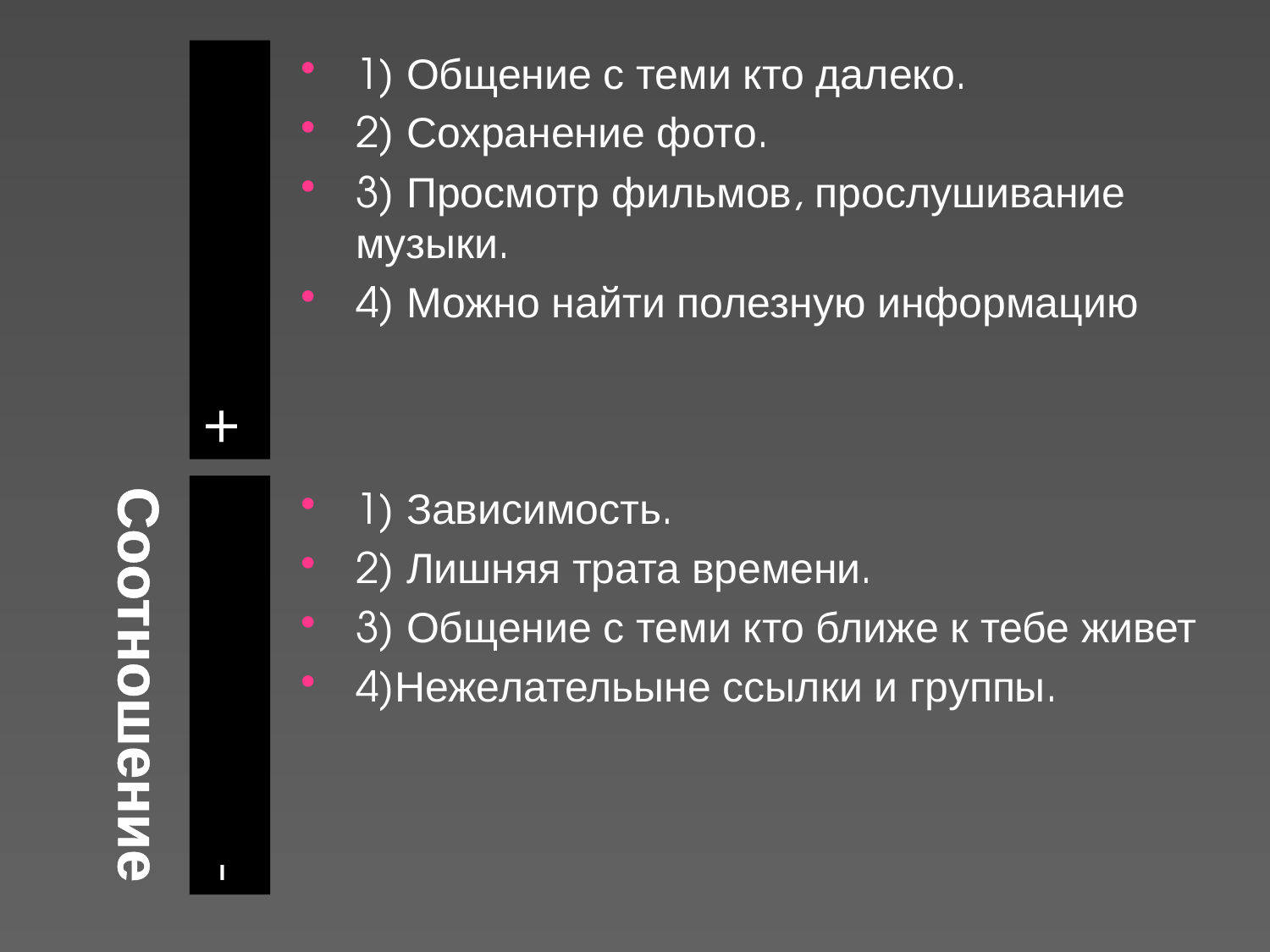

# Соотношение
+
1) Общение с теми кто далеко.
2) Сохранение фото.
3) Просмотр фильмов, прослушивание музыки.
4) Можно найти полезную информацию
-
1) Зависимость.
2) Лишняя трата времени.
3) Общение с теми кто ближе к тебе живет
4)Нежелательыне ссылки и группы.